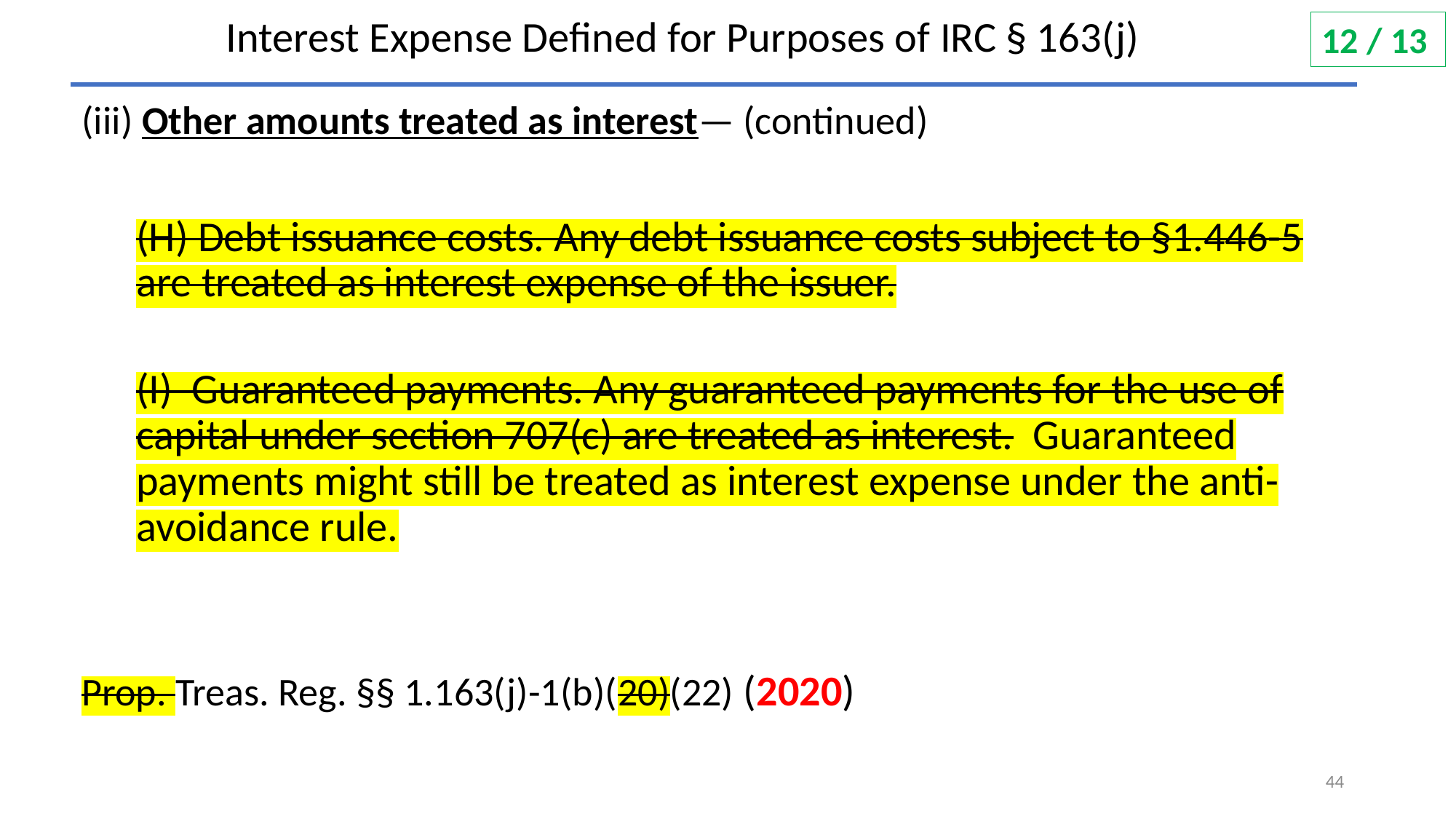

# Interest Expense Defined for Purposes of IRC § 163(j)
12 / 13
(iii) Other amounts treated as interest— (continued)

(H) Debt issuance costs. Any debt issuance costs subject to §1.446-5 are treated as interest expense of the issuer.

(I)  Guaranteed payments. Any guaranteed payments for the use of capital under section 707(c) are treated as interest.  Guaranteed payments might still be treated as interest expense under the anti-avoidance rule.

Prop. Treas. Reg. §§ 1.163(j)-1(b)(20)(22) (2020)

44